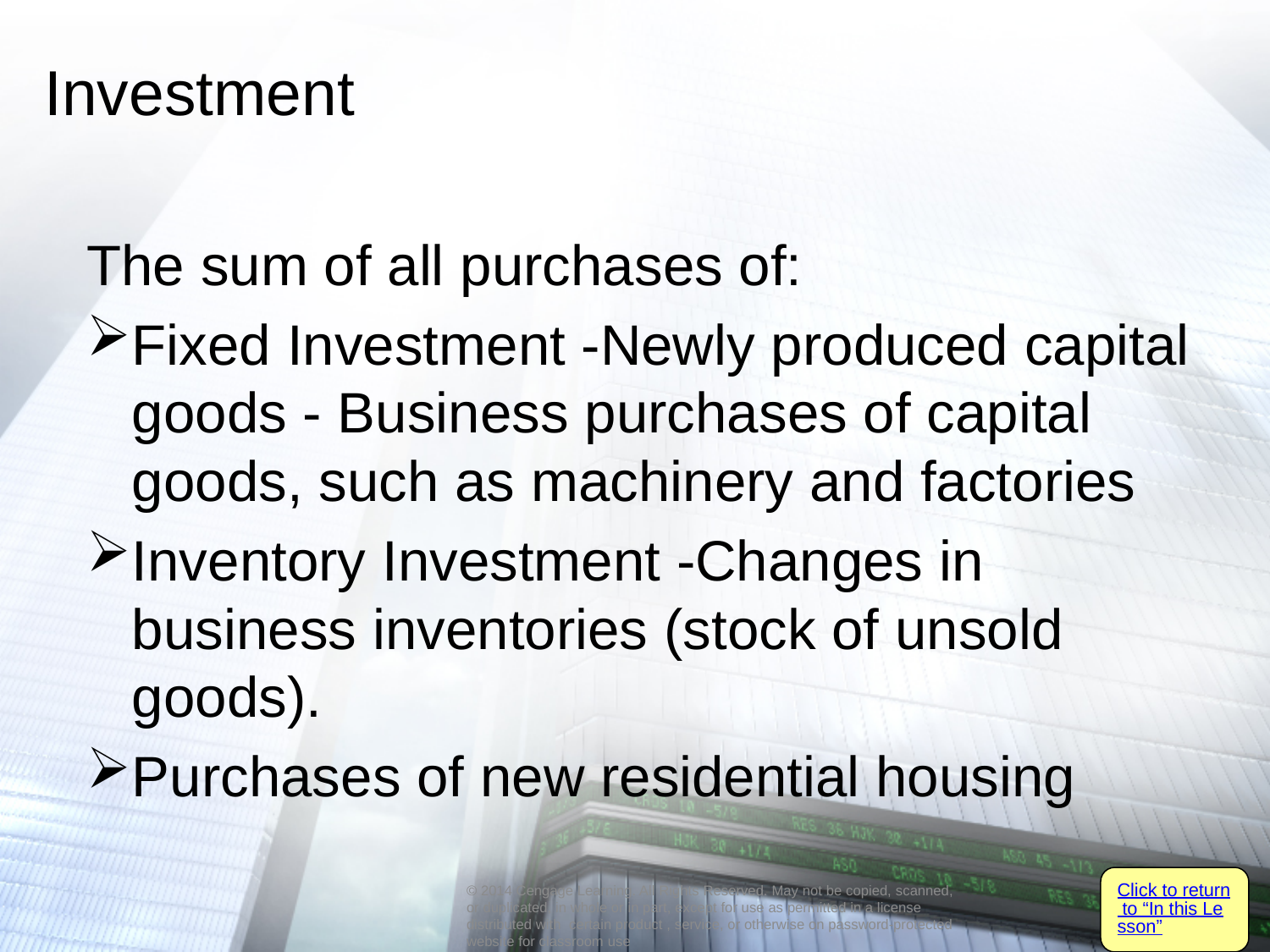

# Investment
The sum of all purchases of:
Fixed Investment -Newly produced capital goods - Business purchases of capital goods, such as machinery and factories
Inventory Investment -Changes in business inventories (stock of unsold goods).
Purchases of new residential housing
Click to return to “In this Lesson”
© 2014 Cengage Learning. All Rights Reserved. May not be copied, scanned, or duplicated, in whole or in part, except for use as permitted in a license distributed with  certain product , service, or otherwise on password-protected website for classroom use